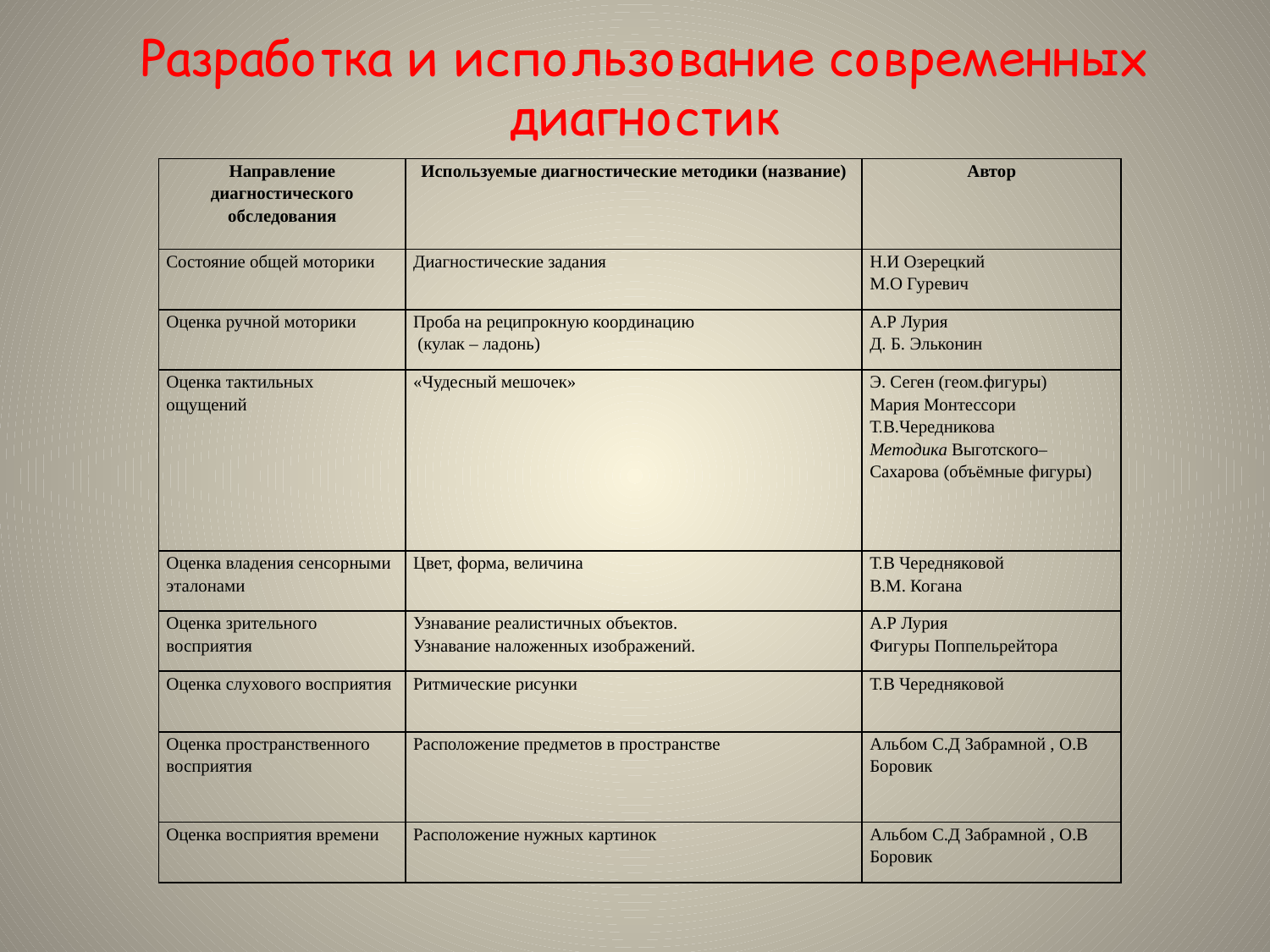

Разработка и использование современных диагностик
| Направление диагностического обследования | Используемые диагностические методики (название) | Автор |
| --- | --- | --- |
| Состояние общей моторики | Диагностические задания | Н.И Озерецкий М.О Гуревич |
| Оценка ручной моторики | Проба на реципрокную координацию (кулак – ладонь) | А.Р Лурия Д. Б. Эльконин |
| Оценка тактильных ощущений | «Чудесный мешочек» | Э. Сеген (геом.фигуры) Мария Монтессори Т.В.Чередникова Методика Выготского–Сахарова (объёмные фигуры) |
| Оценка владения сенсорными эталонами | Цвет, форма, величина | Т.В Чередняковой В.М. Когана |
| Оценка зрительного восприятия | Узнавание реалистичных объектов. Узнавание наложенных изображений. | А.Р Лурия Фигуры Поппельрейтора |
| Оценка слухового восприятия | Ритмические рисунки | Т.В Чередняковой |
| Оценка пространственного восприятия | Расположение предметов в пространстве | Альбом С.Д Забрамной , О.В Боровик |
| Оценка восприятия времени | Расположение нужных картинок | Альбом С.Д Забрамной , О.В Боровик |